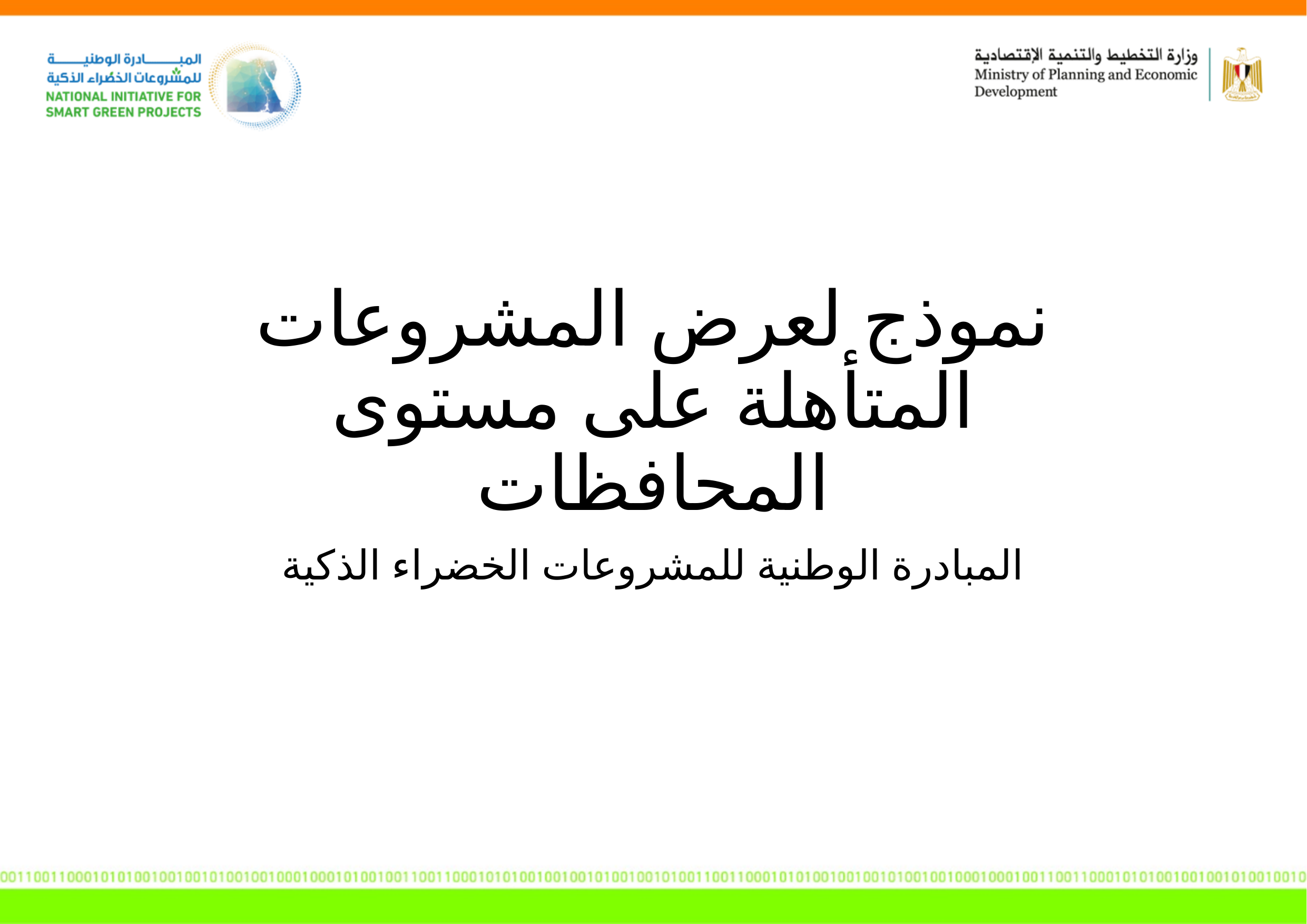

# نموذج لعرض المشروعات المتأهلة على مستوى المحافظات
المبادرة الوطنية للمشروعات الخضراء الذكية